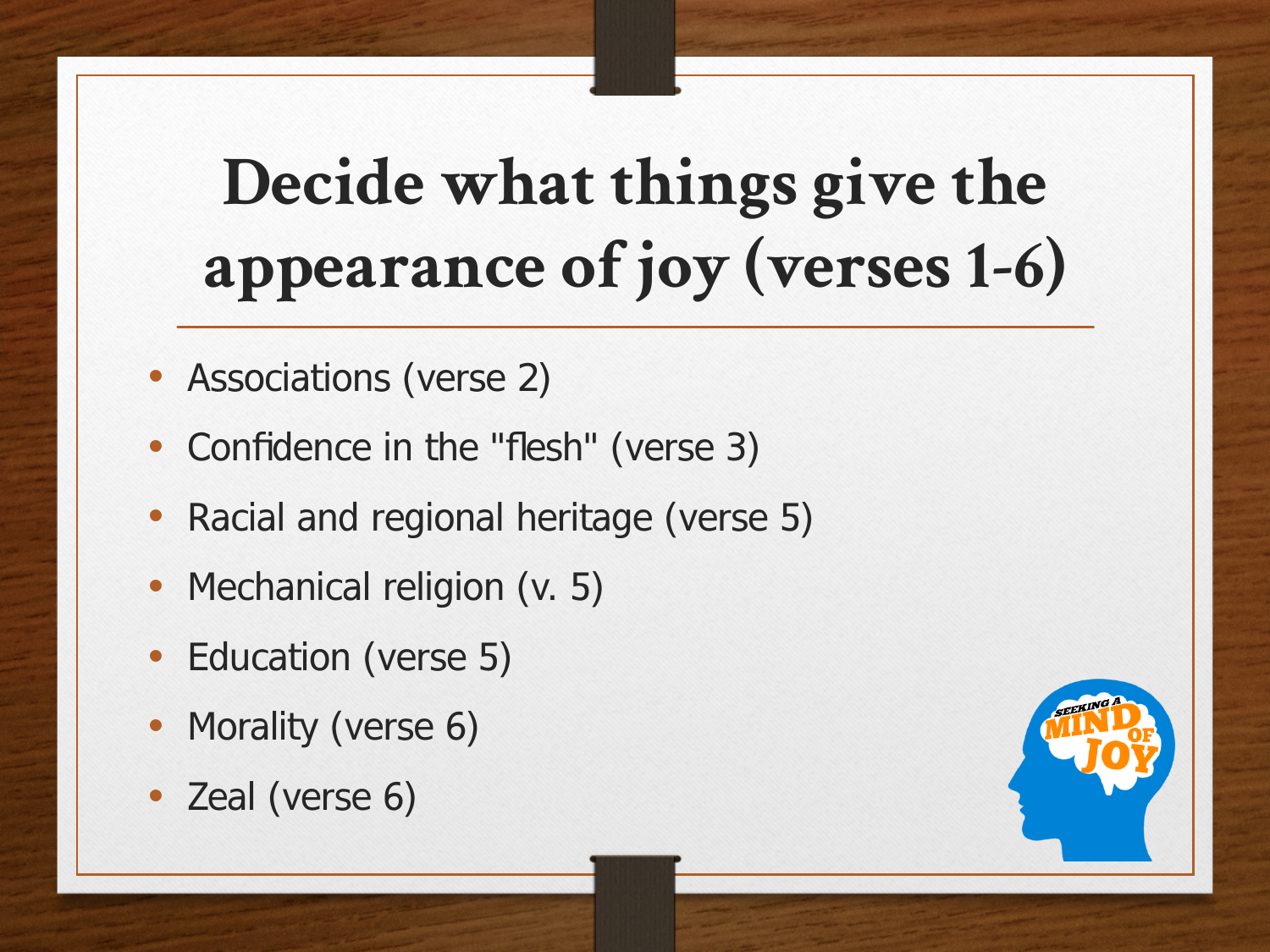

# Decide what things give the appearance of joy (verses 1-6)
Associations (verse 2)
Confidence in the "flesh" (verse 3)
Racial and regional heritage (verse 5)
Mechanical religion (v. 5)
Education (verse 5)
Morality (verse 6)
Zeal (verse 6)